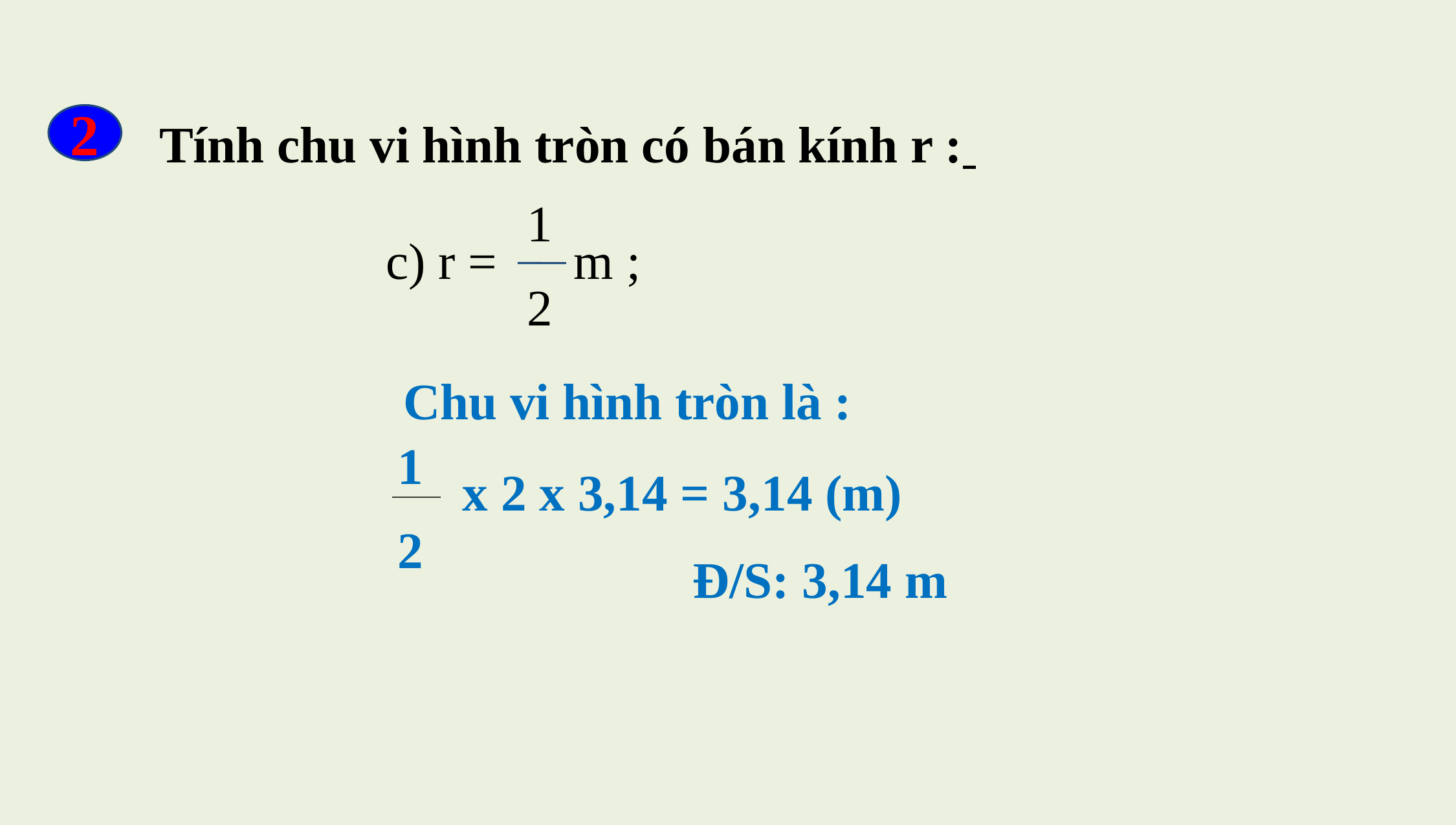

2
 Tính chu vi hình tròn có bán kính r :
1
2

c) r =      m ;
Chu vi hình tròn là :
1
2

 x 2 x 3,14 = 3,14 (m)
                   Đ/S: 3,14 m